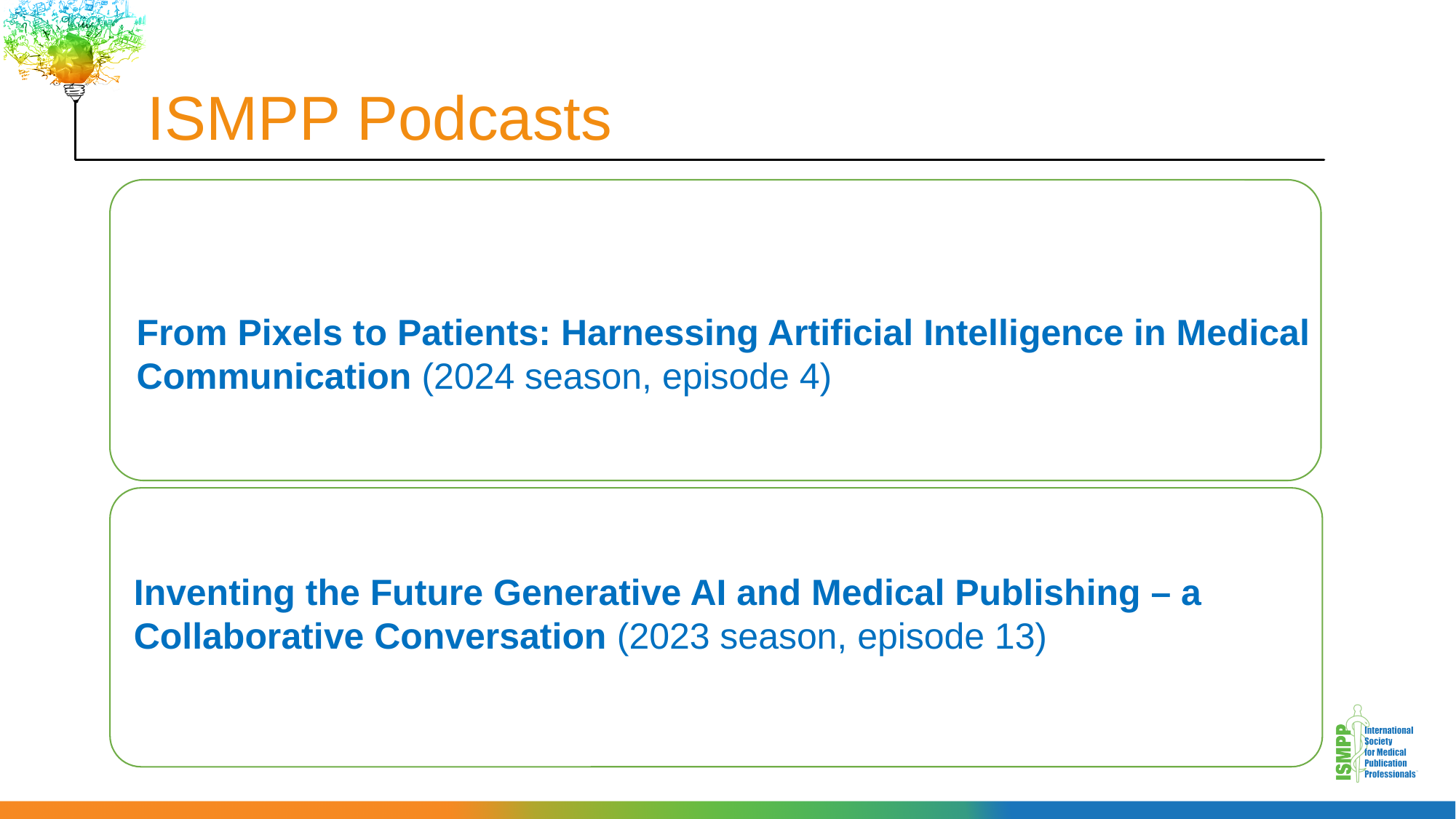

# ISMPP Podcasts

From Pixels to Patients: Harnessing Artificial Intelligence in Medical Communication (2024 season, episode 4)
Inventing the Future Generative AI and Medical Publishing – a Collaborative Conversation (2023 season, episode 13)